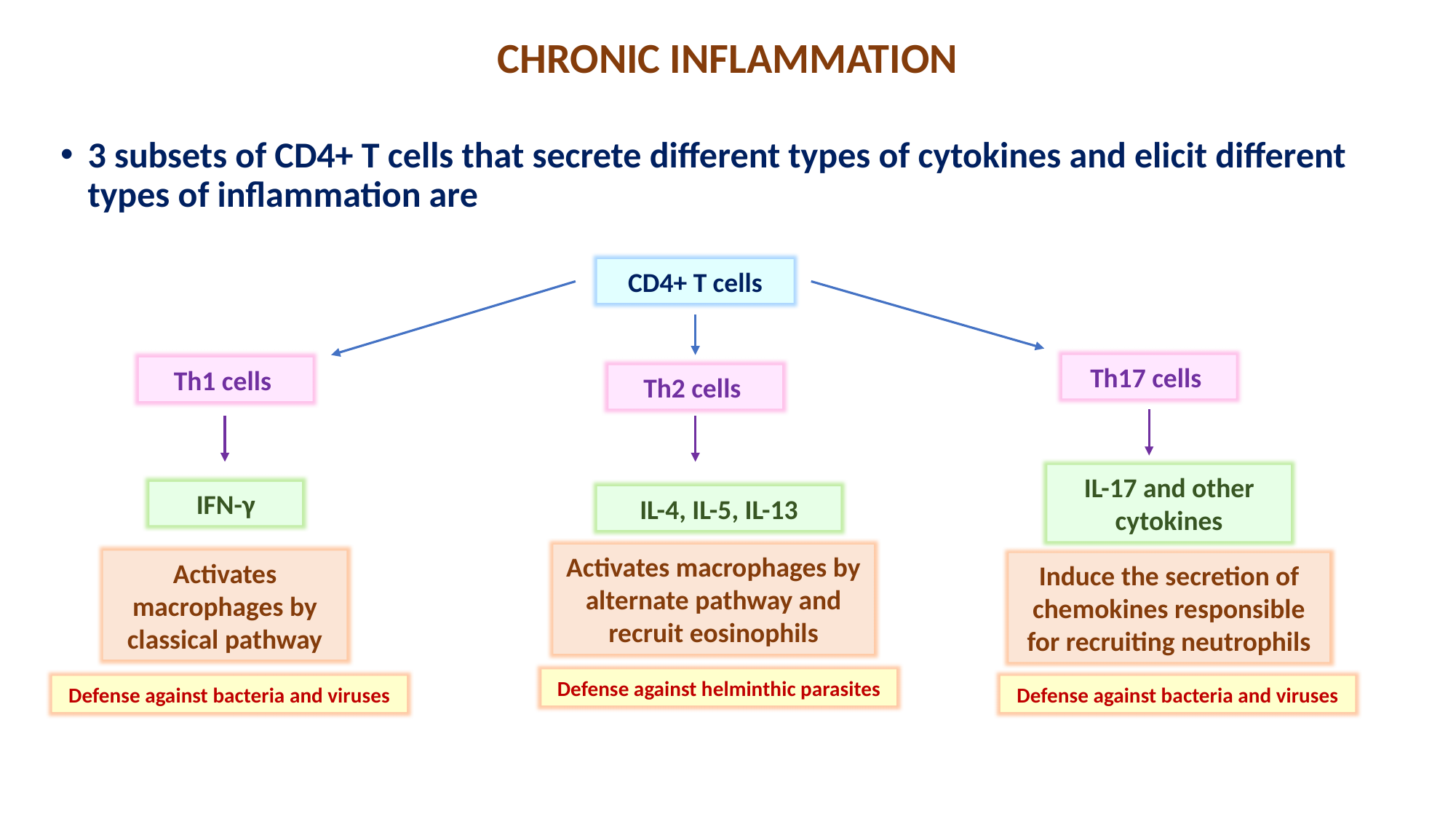

# CHRONIC INFLAMMATION
3 subsets of CD4+ T cells that secrete different types of cytokines and elicit different types of inflammation are
CD4+ T cells
Th17 cells
Th1 cells
Th2 cells
IL-17 and other cytokines
IFN-γ
IL-4, IL-5, IL-13
Activates macrophages by alternate pathway and recruit eosinophils
Activates macrophages by classical pathway
Induce the secretion of chemokines responsible for recruiting neutrophils
Defense against helminthic parasites
Defense against bacteria and viruses
Defense against bacteria and viruses